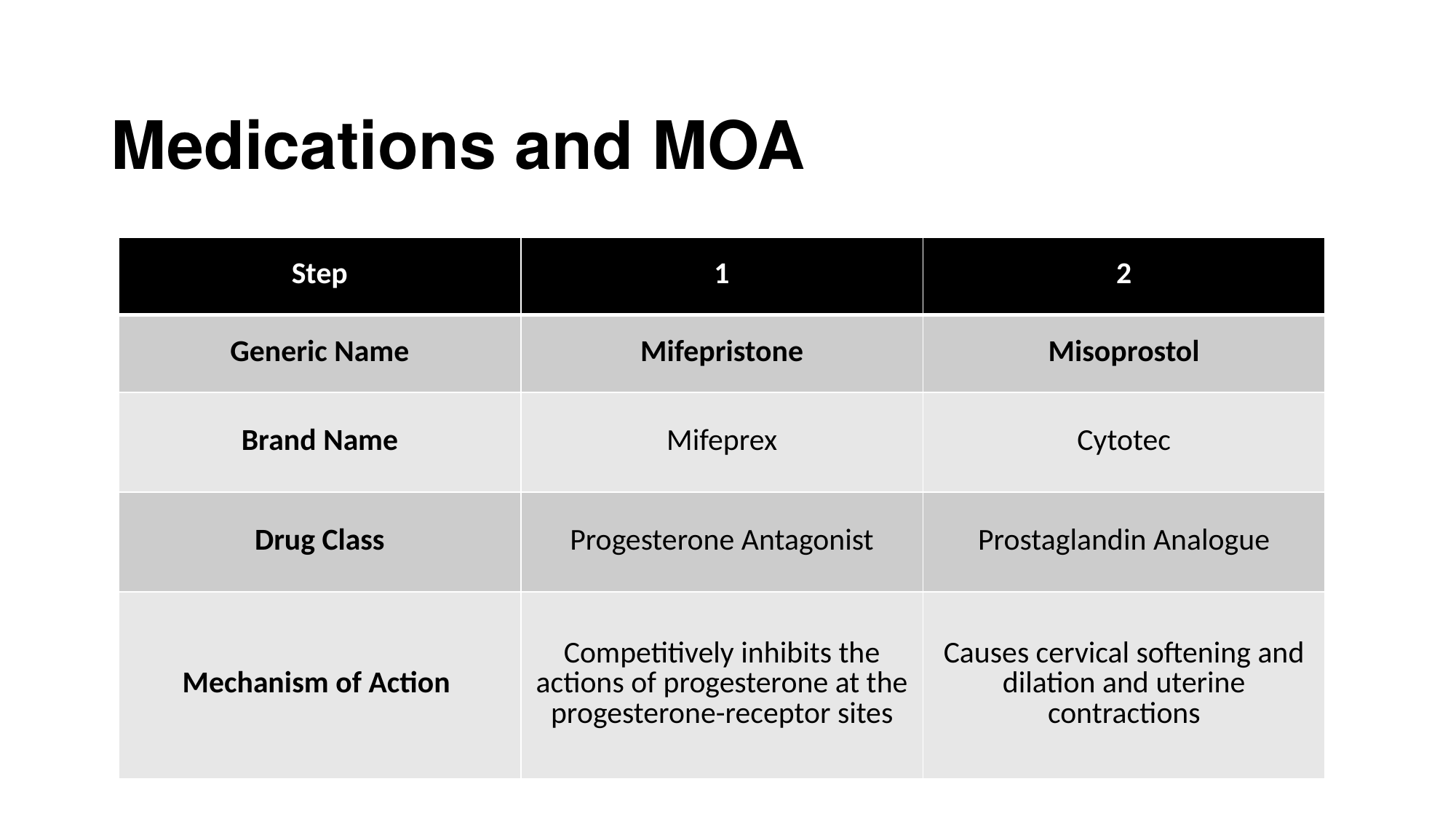

# Medications and MOA
| Step | 1 | 2 |
| --- | --- | --- |
| Generic Name | Mifepristone | Misoprostol |
| Brand Name | Mifeprex | Cytotec |
| Drug Class | Progesterone Antagonist | Prostaglandin Analogue |
| Mechanism of Action | Competitively inhibits the actions of progesterone at the progesterone-receptor sites | Causes cervical softening and dilation and uterine contractions |